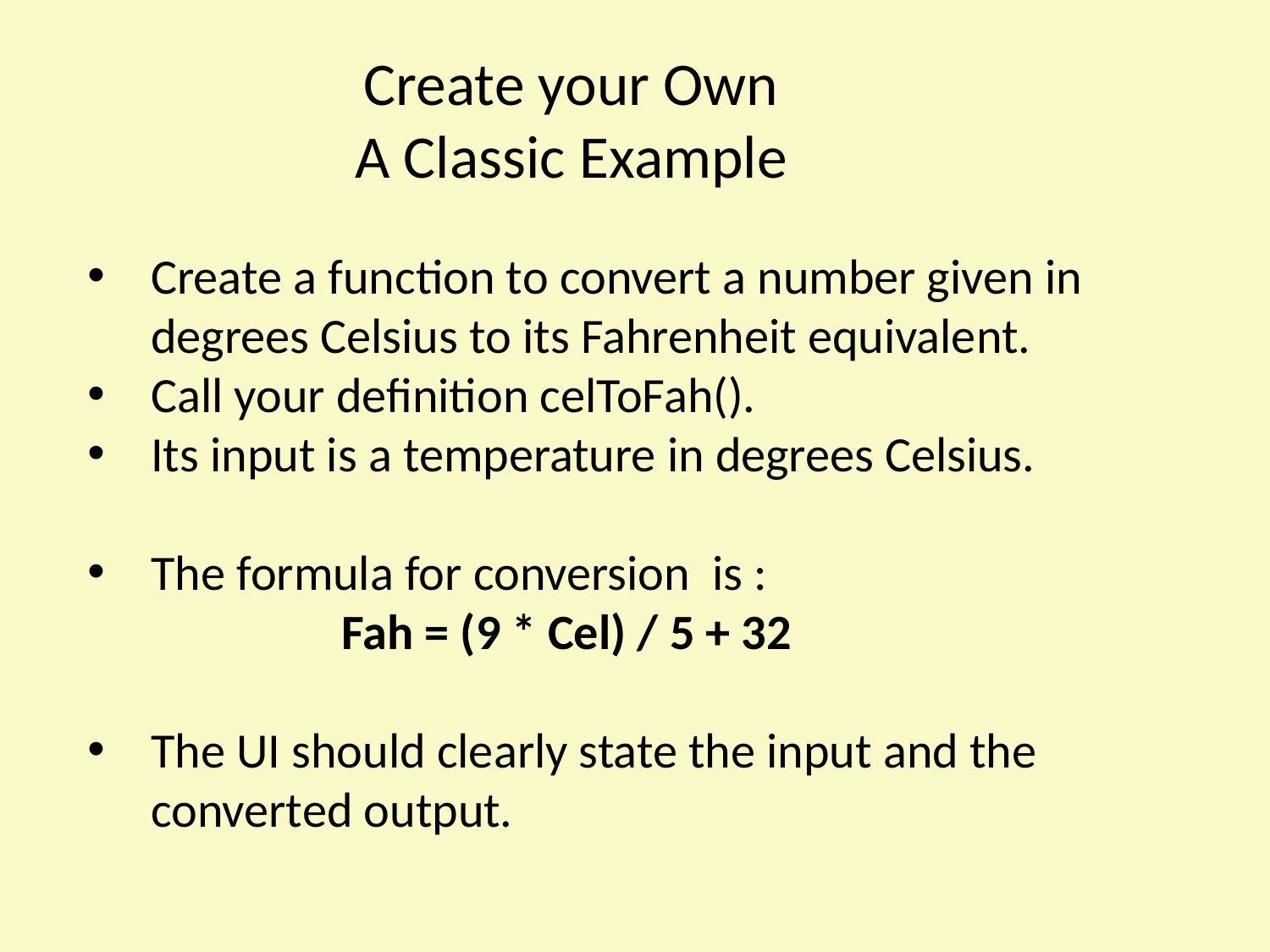

Create your Own
A Classic Example
Create a function to convert a number given in degrees Celsius to its Fahrenheit equivalent.
Call your definition celToFah().
Its input is a temperature in degrees Celsius.

The formula for conversion  is :
		Fah = (9 * Cel) / 5 + 32

The UI should clearly state the input and the converted output.